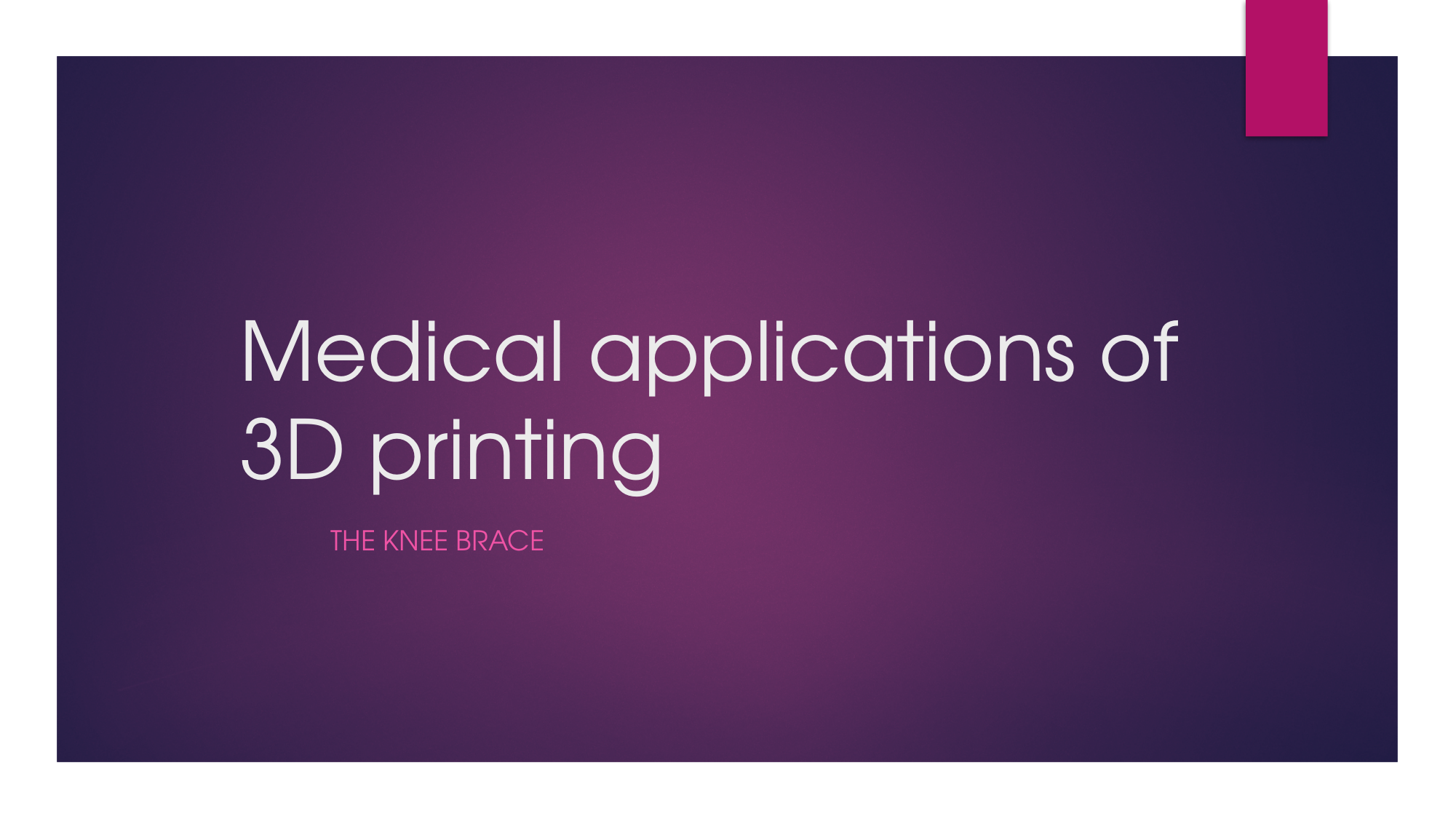

# Medical applications of 3D printing
The Knee Brace